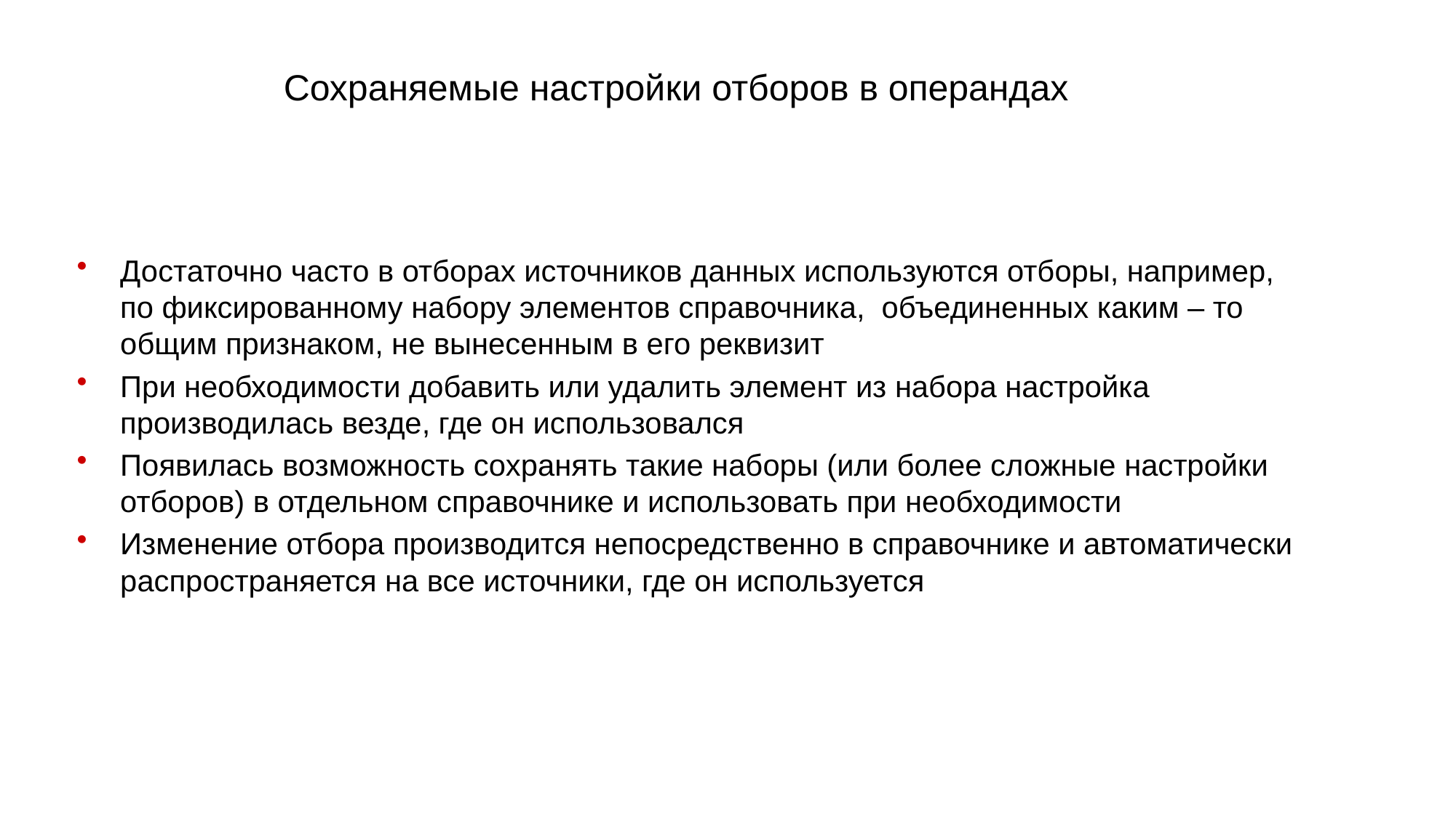

# Сохраняемые настройки отборов в операндах
Достаточно часто в отборах источников данных используются отборы, например, по фиксированному набору элементов справочника,  объединенных каким – то общим признаком, не вынесенным в его реквизит
При необходимости добавить или удалить элемент из набора настройка производилась везде, где он использовался
Появилась возможность сохранять такие наборы (или более сложные настройки отборов) в отдельном справочнике и использовать при необходимости
Изменение отбора производится непосредственно в справочнике и автоматически распространяется на все источники, где он используется